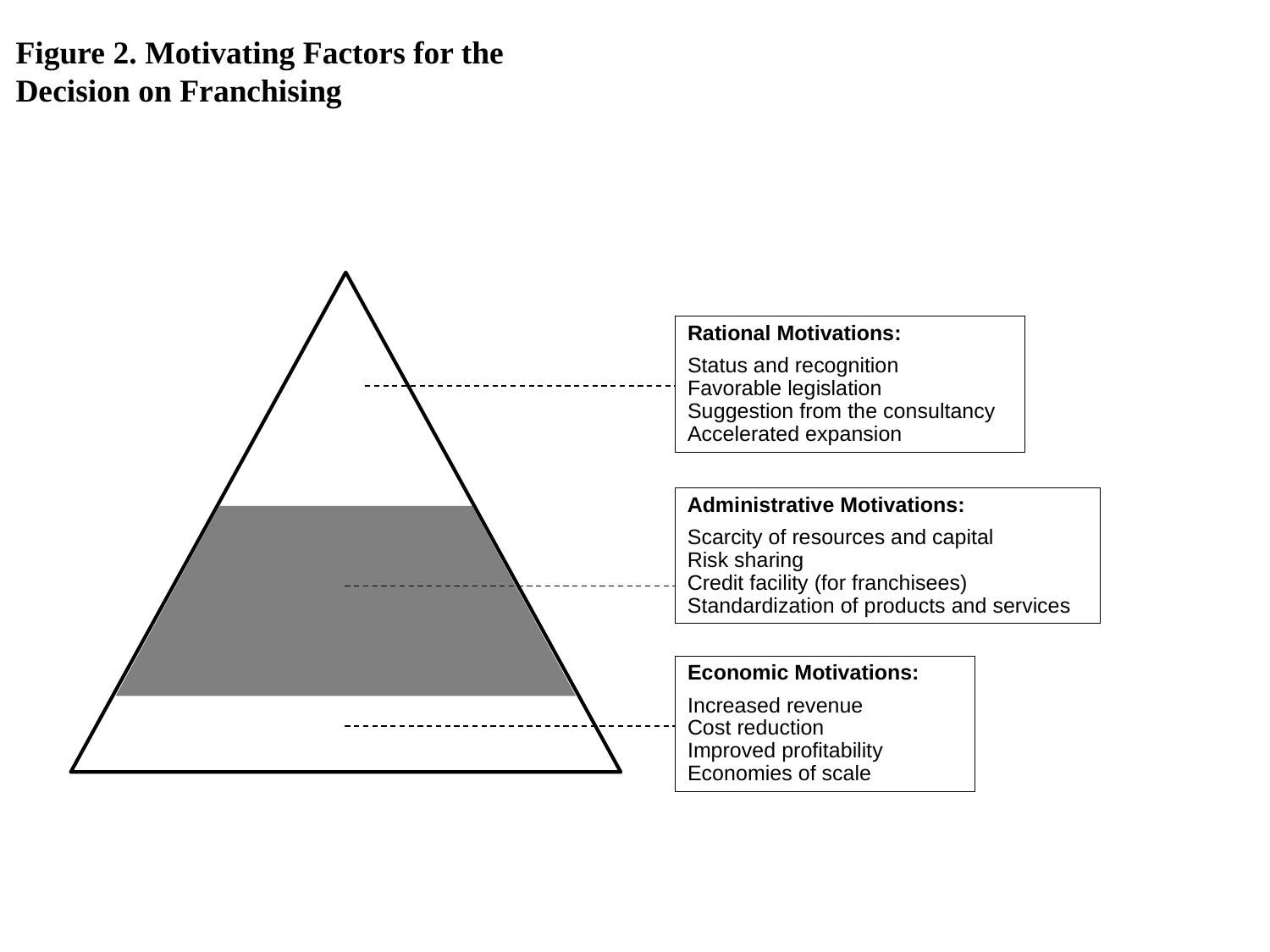

Figure 2. Motivating Factors for the Decision on Franchising

Rational Motivations:

Status and recognition
Favorable legislation
Suggestion from the consultancy
Accelerated expansion
Administrative Motivations:

Scarcity of resources and capital
Risk sharing
Credit facility (for franchisees)
Standardization of products and services
Economic Motivations:

Increased revenue
Cost reduction
Improved profitability
Economies of scale